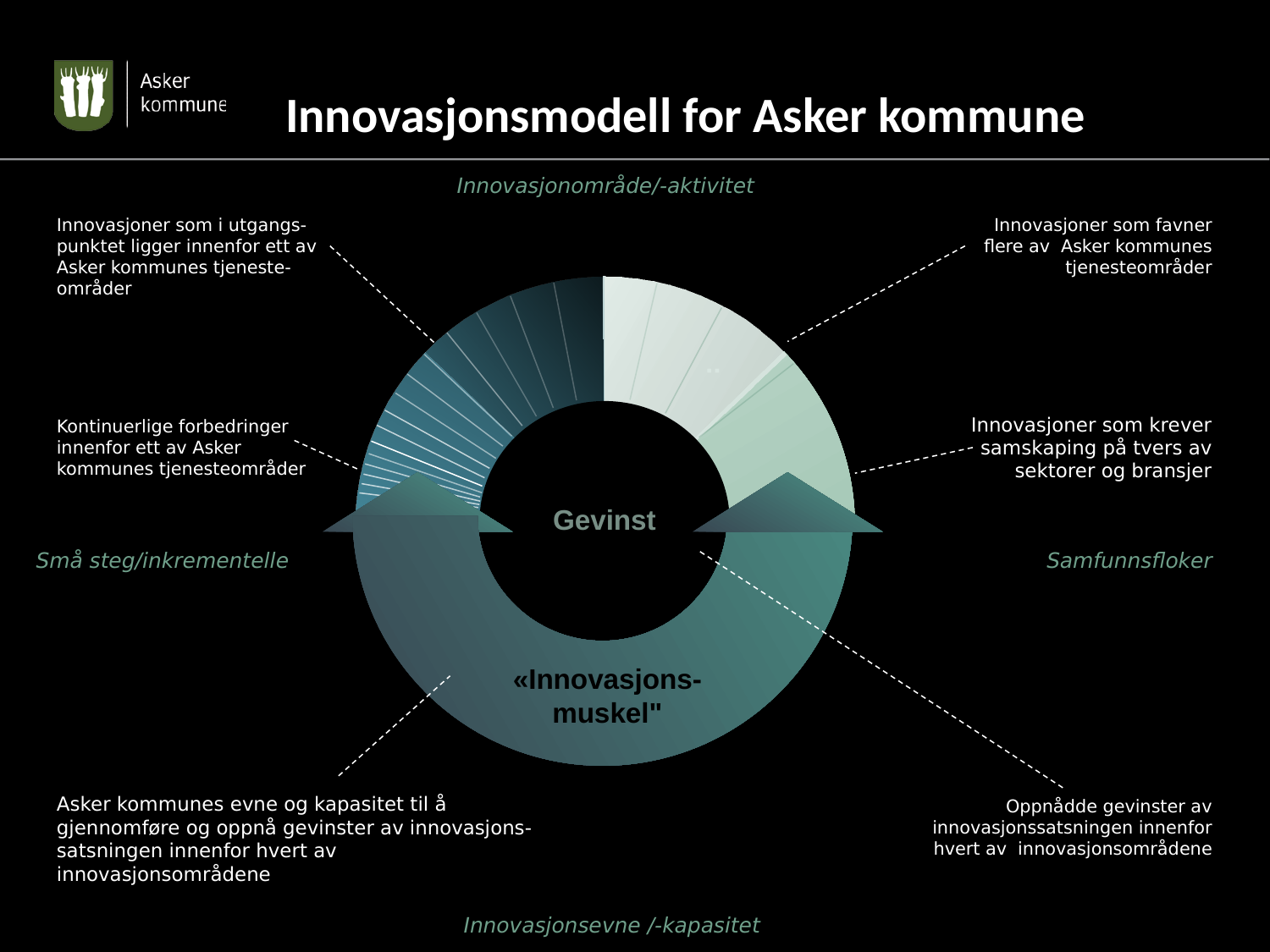

Innovasjonsmodell for Asker kommune
Innovasjonområde/-aktivitet
Innovasjoner som favner flere av  Asker kommunes tjenesteområder
Innovasjoner som i utgangs-punktet ligger innenfor ett av Asker kommunes tjeneste-områder

¨

Gevinst
Innovasjoner som krever samskaping på tvers av sektorer og bransjer
Kontinuerlige forbedringer innenfor ett av Asker kommunes tjenesteområder
Små steg/inkrementelle
Samfunnsfloker
«Innovasjons-
muskel"
Asker kommunes evne og kapasitet til å gjennomføre og oppnå gevinster av innovasjons-satsningen innenfor hvert av  innovasjonsområdene
Oppnådde gevinster av innovasjonssatsningen innenfor hvert av  innovasjonsområdene
Innovasjonsevne /-kapasitet